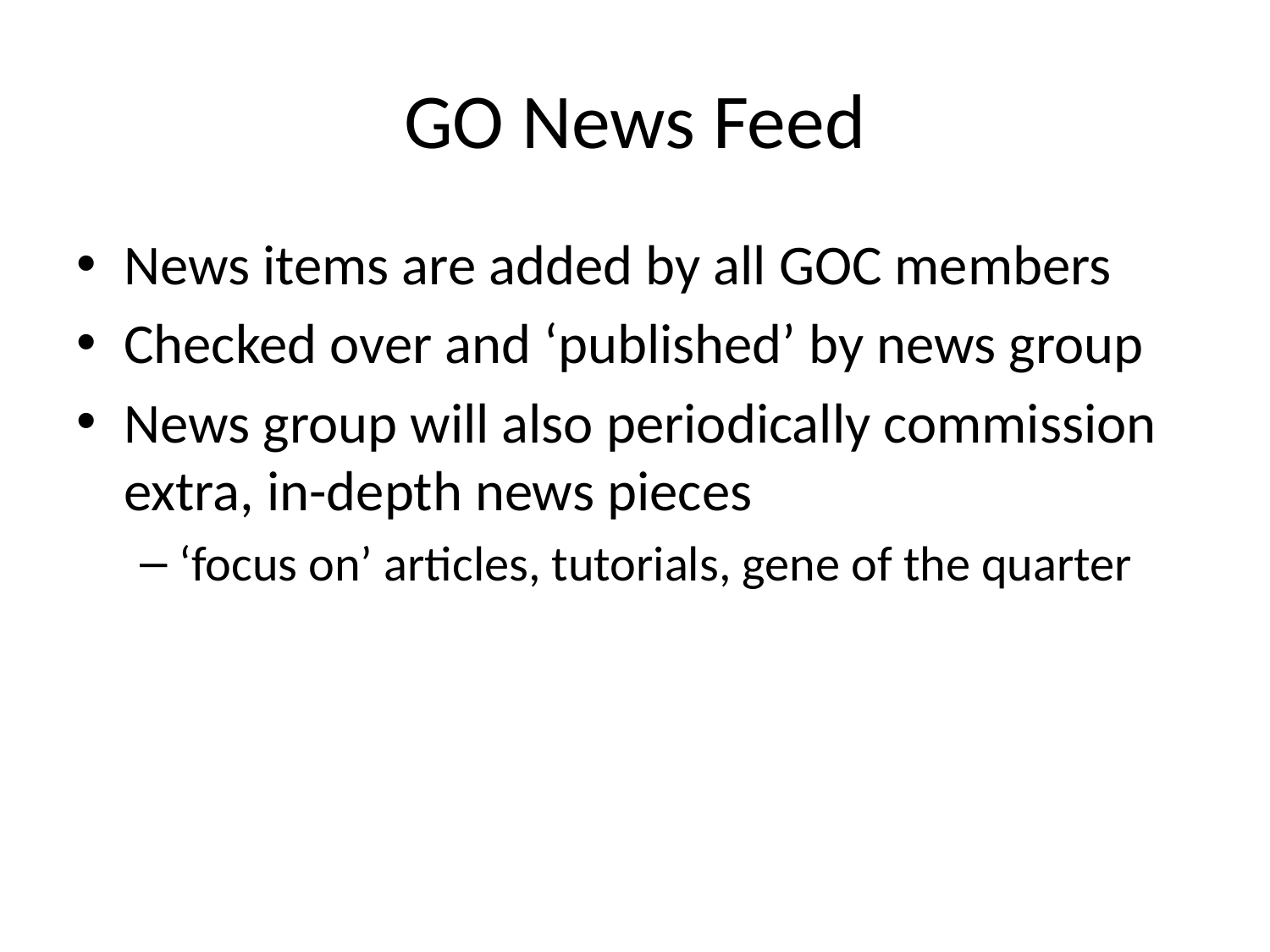

# GO News Feed
News items are added by all GOC members
Checked over and ‘published’ by news group
News group will also periodically commission extra, in-depth news pieces
‘focus on’ articles, tutorials, gene of the quarter